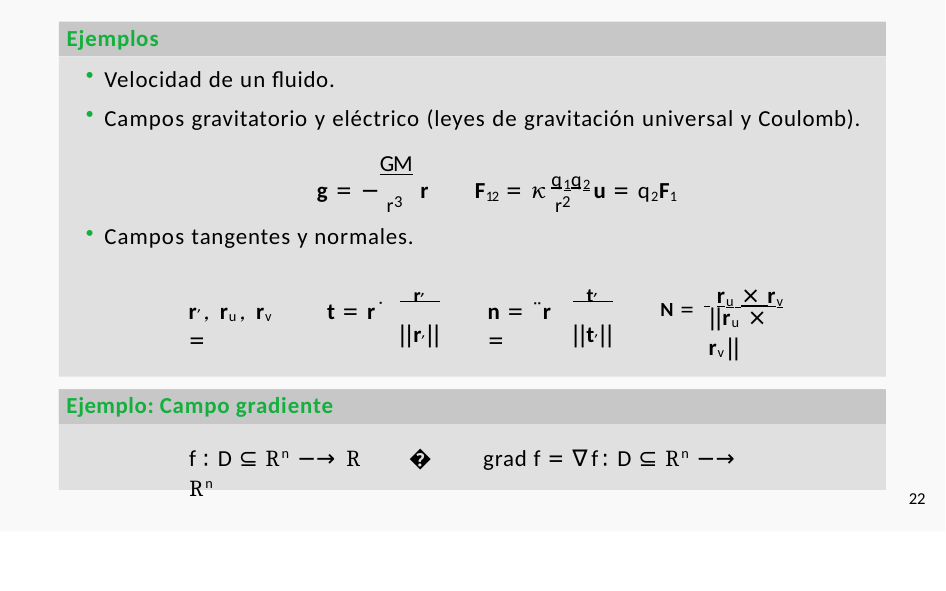

Ejemplos

Velocidad de un fluido.
Campos gravitatorio y eléctrico (leyes de gravitación universal y Coulomb).
GM

g = −	r	F12  = κ q1q2 u = q2F1
r3
r2
Campos tangentes y normales.
t,
||t,||
r,
||r,||
N =  ru  × rv
r,, ru, rv	t = r˙ =
n = ¨r =
||ru  × rv||

Ejemplo: Campo gradiente

f : D ⊆ Rn  −→ R	�	grad f = ∇f: D ⊆ Rn  −→ Rn
22